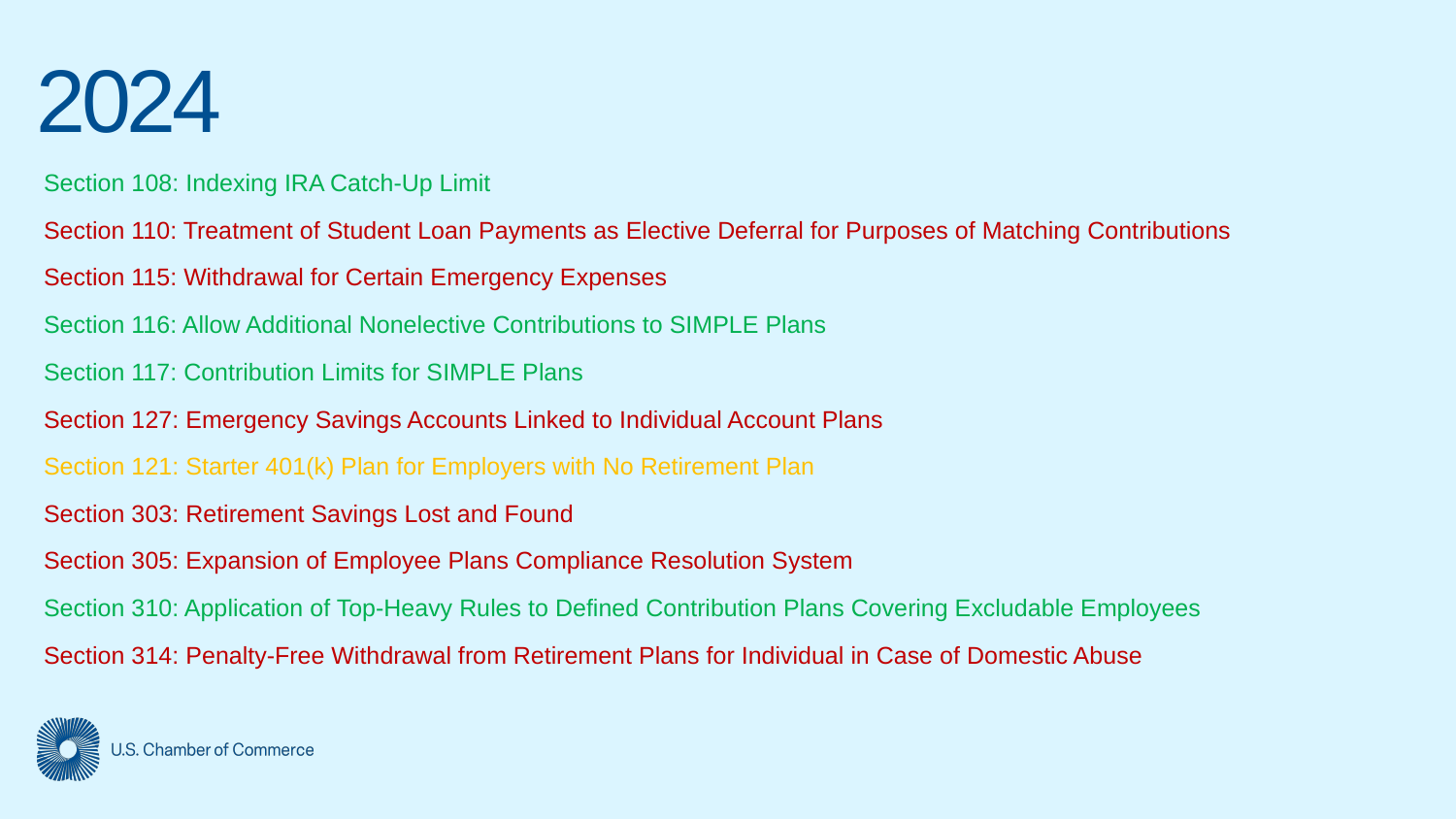

# 2024
Section 108: Indexing IRA Catch-Up Limit
Section 110: Treatment of Student Loan Payments as Elective Deferral for Purposes of Matching Contributions
Section 115: Withdrawal for Certain Emergency Expenses
Section 116: Allow Additional Nonelective Contributions to SIMPLE Plans
Section 117: Contribution Limits for SIMPLE Plans
Section 127: Emergency Savings Accounts Linked to Individual Account Plans
Section 121: Starter 401(k) Plan for Employers with No Retirement Plan
Section 303: Retirement Savings Lost and Found
Section 305: Expansion of Employee Plans Compliance Resolution System
Section 310: Application of Top-Heavy Rules to Defined Contribution Plans Covering Excludable Employees
Section 314: Penalty-Free Withdrawal from Retirement Plans for Individual in Case of Domestic Abuse